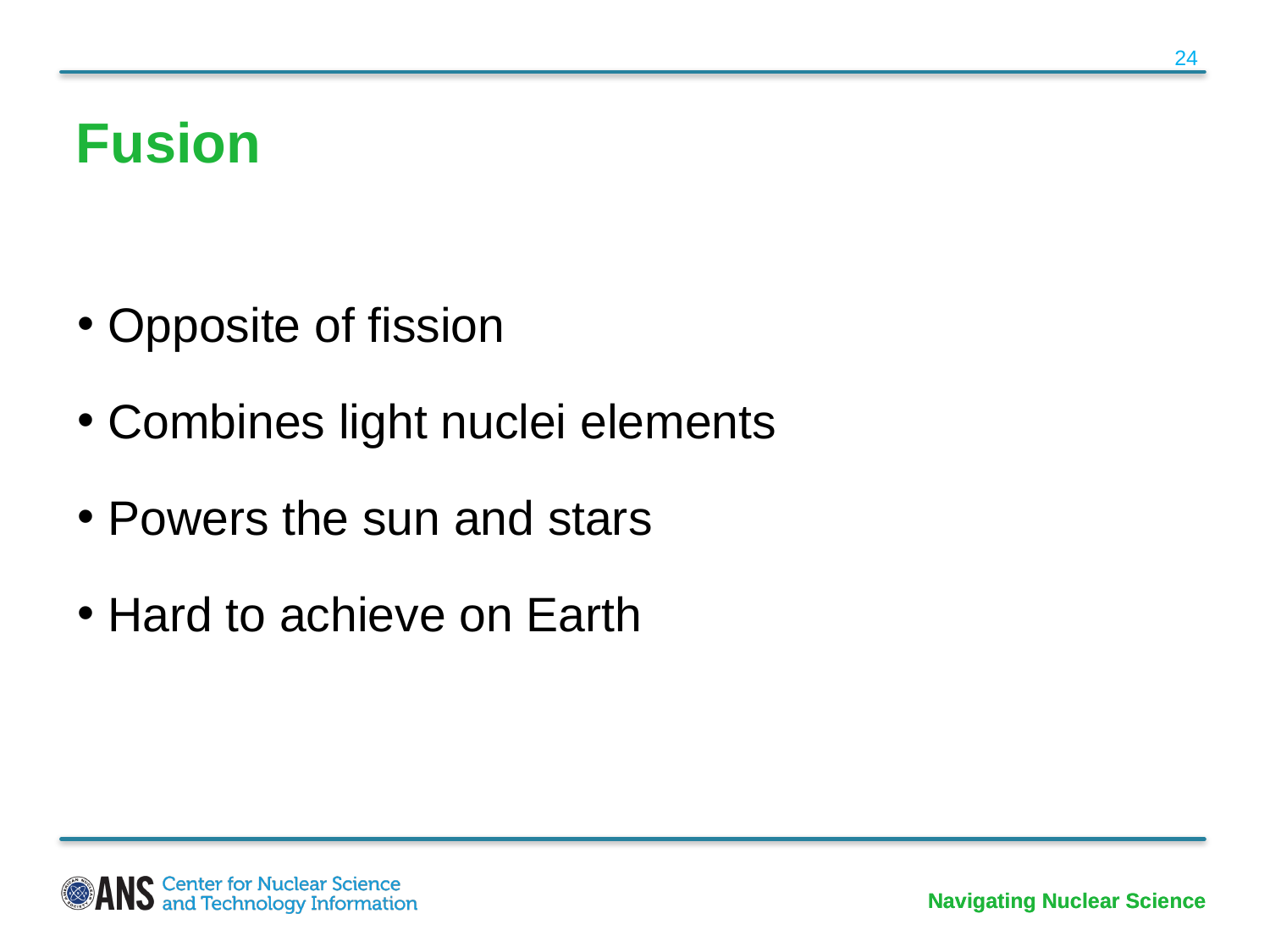

24
# Fusion
Opposite of fission
Combines light nuclei elements
Powers the sun and stars
Hard to achieve on Earth